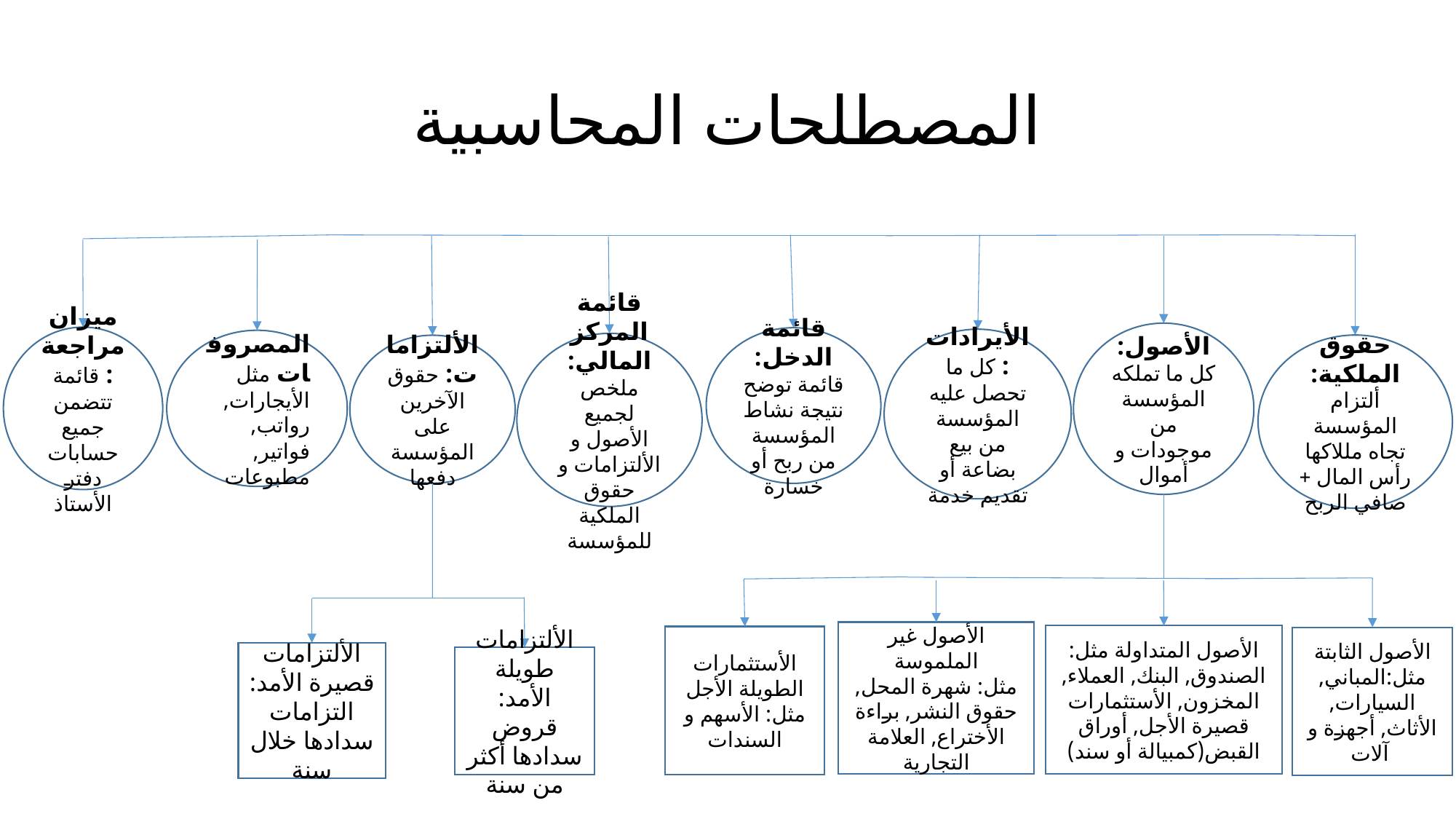

# المصطلحات المحاسبية
الأصول: كل ما تملكه المؤسسة من موجودات و أموال
ميزان مراجعة: قائمة تتضمن جميع حسابات دفتر الأستاذ
قائمة الدخل: قائمة توضح نتيجة نشاط المؤسسة من ربح أو خسارة
الأيرادات: كل ما تحصل عليه المؤسسة من بيع بضاعة أو تقديم خدمة
المصروفات مثل الأيجارات, رواتب, فواتير, مطبوعات
قائمة المركز المالي: ملخص لجميع الأصول و الألتزامات و حقوق الملكية للمؤسسة
حقوق الملكية: ألتزام المؤسسة تجاه مللاكها رأس المال + صافي الربح
الألتزامات: حقوق الآخرين على المؤسسة دفعها
الأصول غير الملموسة
مثل: شهرة المحل, حقوق النشر, براءة الأختراع, العلامة التجارية
الأصول المتداولة مثل: الصندوق, البنك, العملاء, المخزون, الأستثمارات قصيرة الأجل, أوراق القبض(كمبيالة أو سند)
الأستثمارات الطويلة الأجل
مثل: الأسهم و السندات
الأصول الثابتة مثل:المباني, السيارات, الأثاث, أجهزة و آلات
الألتزامات قصيرة الأمد: التزامات سدادها خلال سنة
الألتزامات طويلة الأمد: قروض سدادها أكثر من سنة